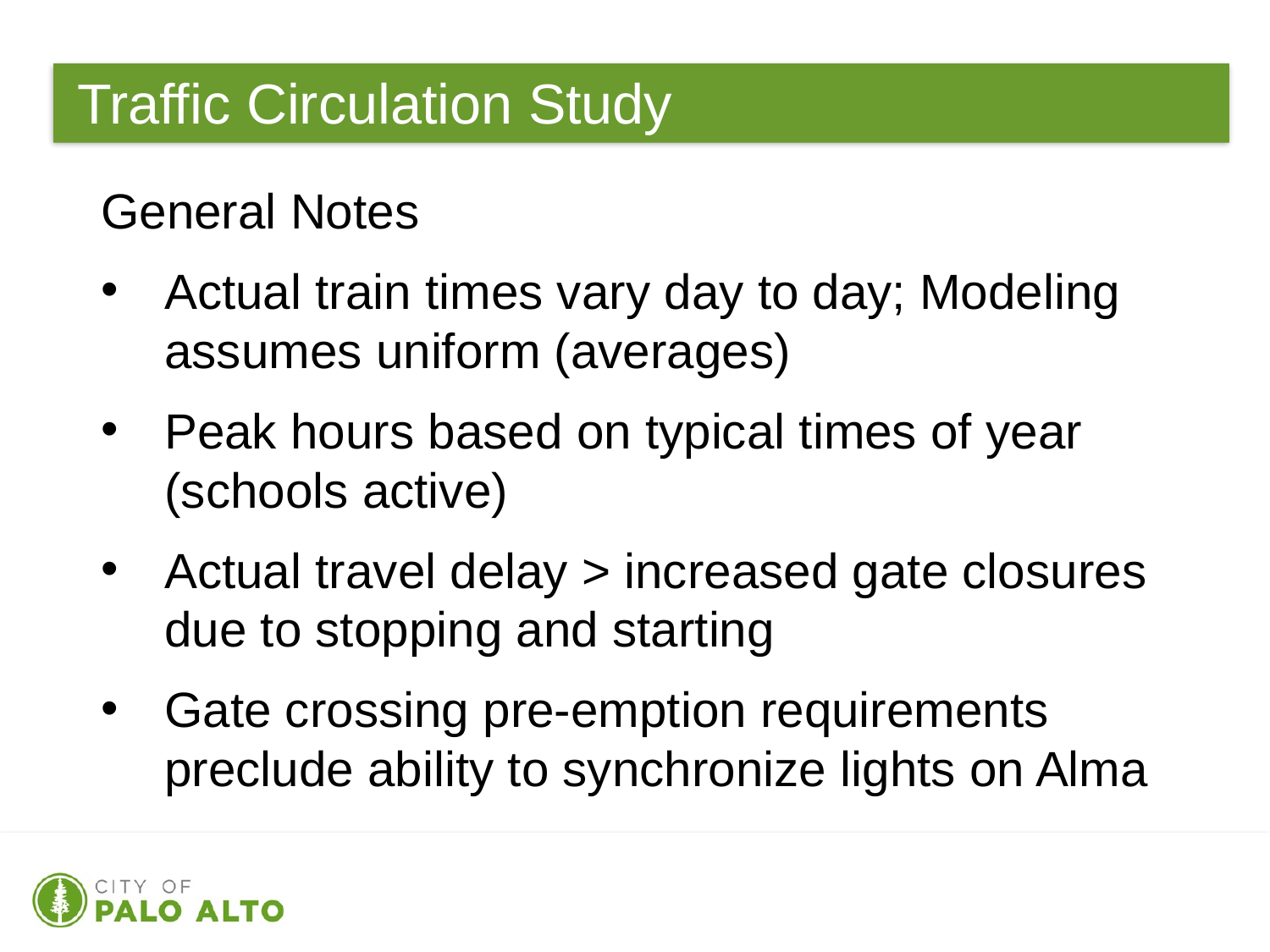

# Traffic Circulation Study
General Notes
Actual train times vary day to day; Modeling assumes uniform (averages)
Peak hours based on typical times of year (schools active)
Actual travel delay > increased gate closures due to stopping and starting
Gate crossing pre-emption requirements preclude ability to synchronize lights on Alma